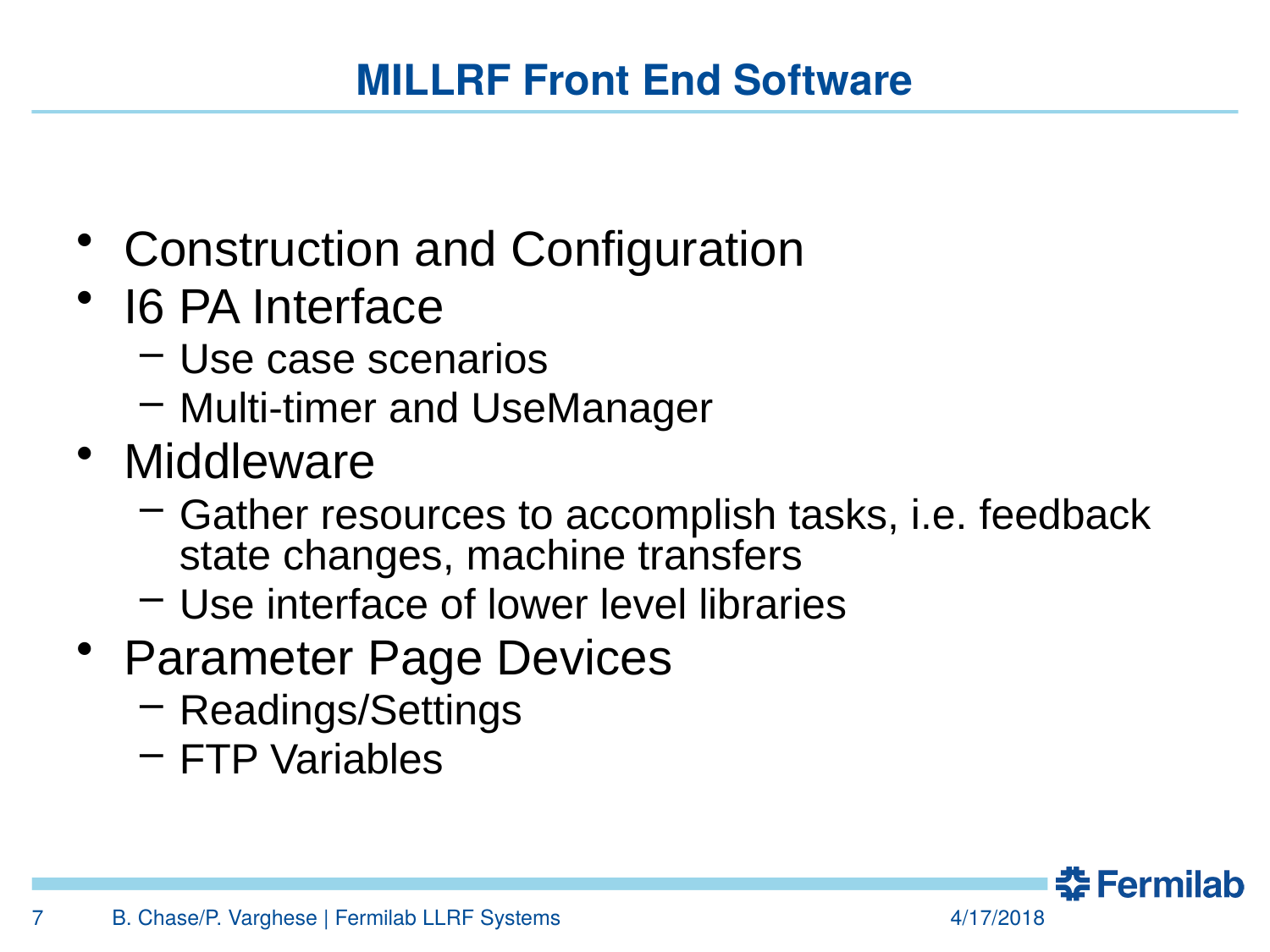

# MILLRF Front End Software
Construction and Configuration
I6 PA Interface
Use case scenarios
Multi-timer and UseManager
Middleware
Gather resources to accomplish tasks, i.e. feedback state changes, machine transfers
Use interface of lower level libraries
Parameter Page Devices
Readings/Settings
FTP Variables
7
B. Chase/P. Varghese | Fermilab LLRF Systems
4/17/2018